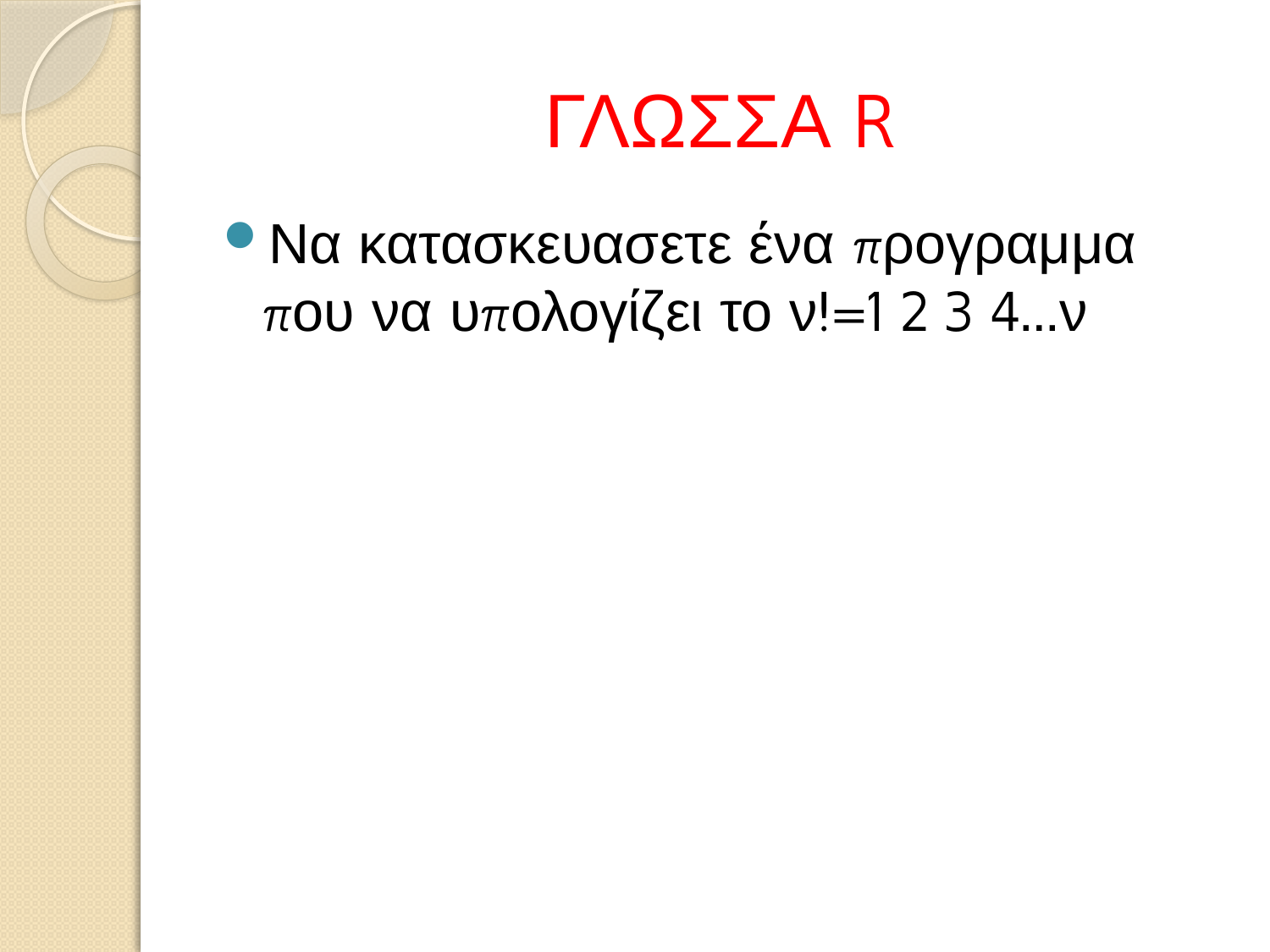

# ΓΛΩΣΣΑ R
Να κατασκευασετε ένα προγραμμα που να υπολογίζει το ν!=1 2 3 4…ν